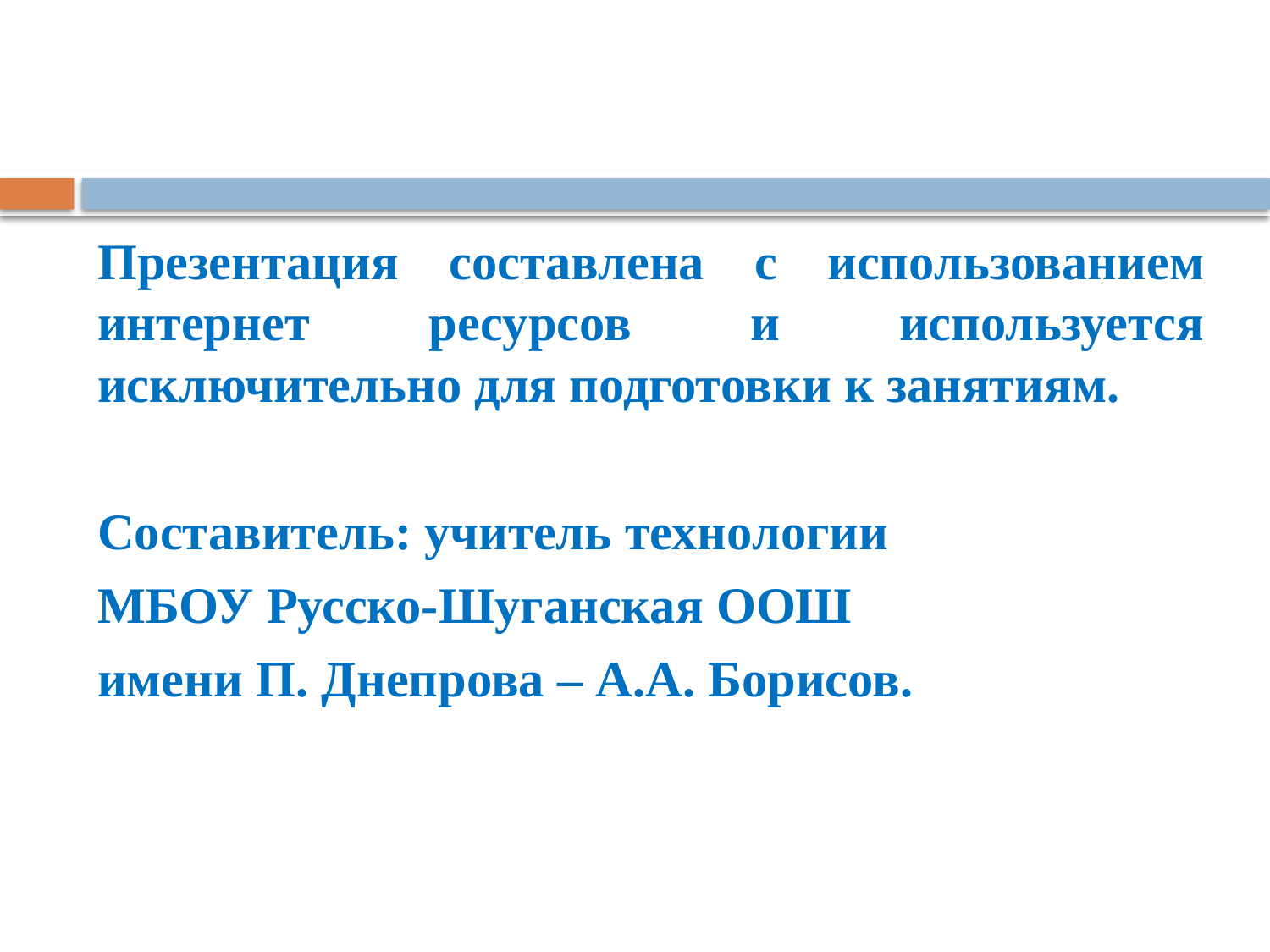

#
Презентация составлена с использованием интернет ресурсов и используется исключительно для подготовки к занятиям.

Составитель: учитель технологии
МБОУ Русско-Шуганская ООШ
имени П. Днепрова – А.А. Борисов.